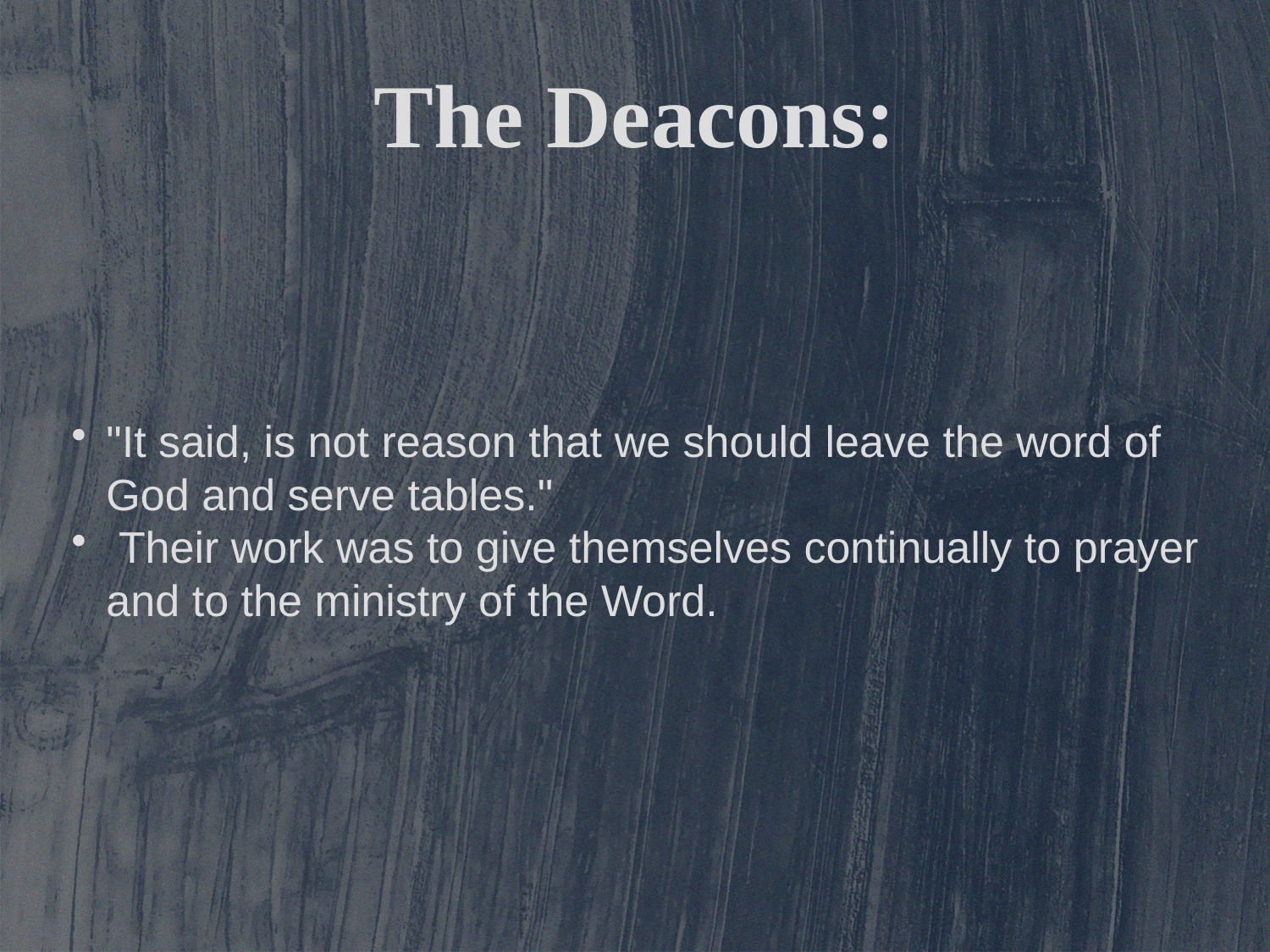

The Deacons:
"It said, is not reason that we should leave the word of God and serve tables."
 Their work was to give themselves continually to prayer and to the ministry of the Word.